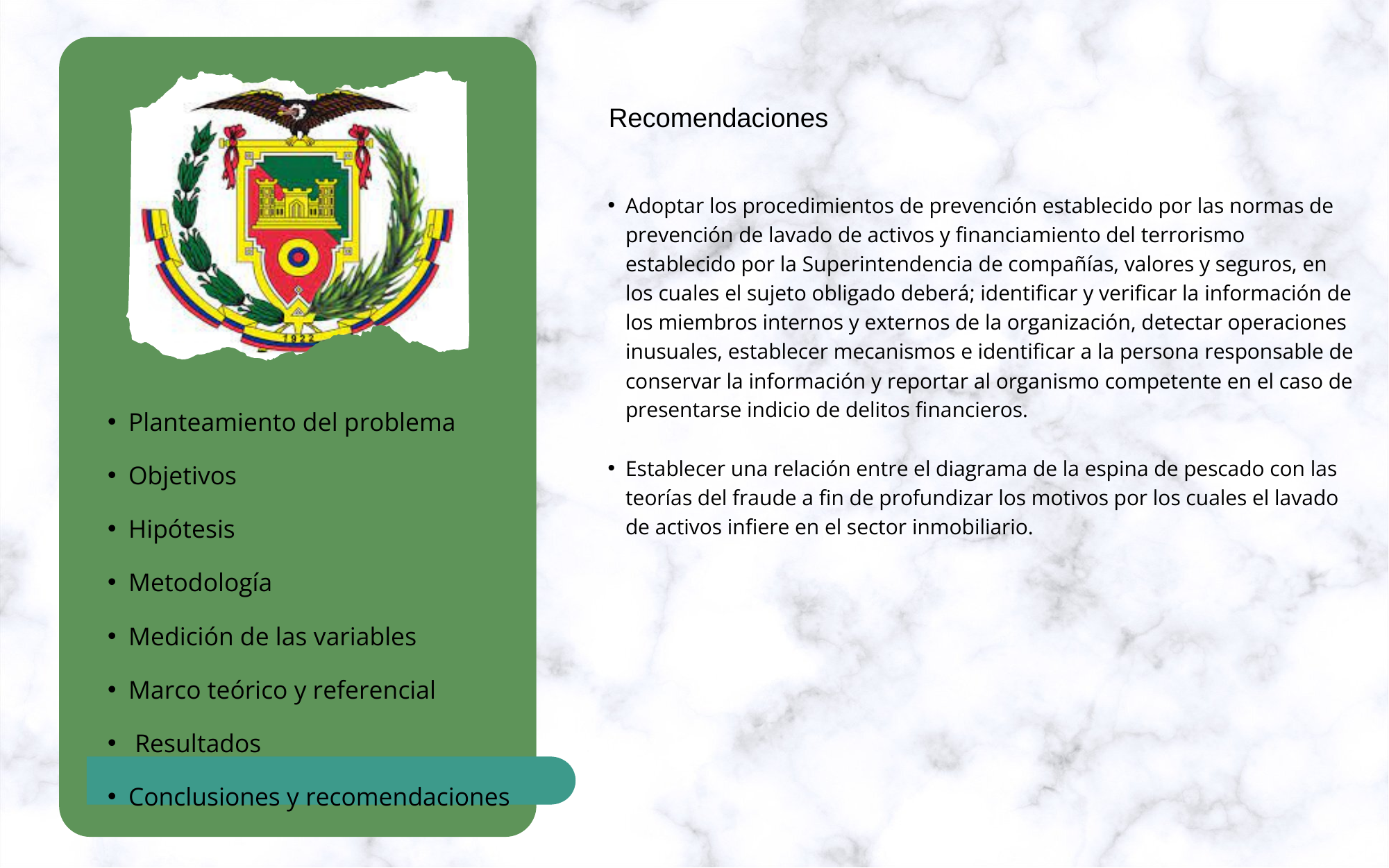

Recomendaciones

Adoptar los procedimientos de prevención establecido por las normas de prevención de lavado de activos y financiamiento del terrorismo establecido por la Superintendencia de compañías, valores y seguros, en los cuales el sujeto obligado deberá; identificar y verificar la información de los miembros internos y externos de la organización, detectar operaciones inusuales, establecer mecanismos e identificar a la persona responsable de conservar la información y reportar al organismo competente en el caso de presentarse indicio de delitos financieros.

Establecer una relación entre el diagrama de la espina de pescado con las teorías del fraude a fin de profundizar los motivos por los cuales el lavado de activos infiere en el sector inmobiliario.

Planteamiento del problema
Objetivos
Hipótesis
Metodología
Medición de las variables
Marco teórico y referencial
 Resultados
Conclusiones y recomendaciones